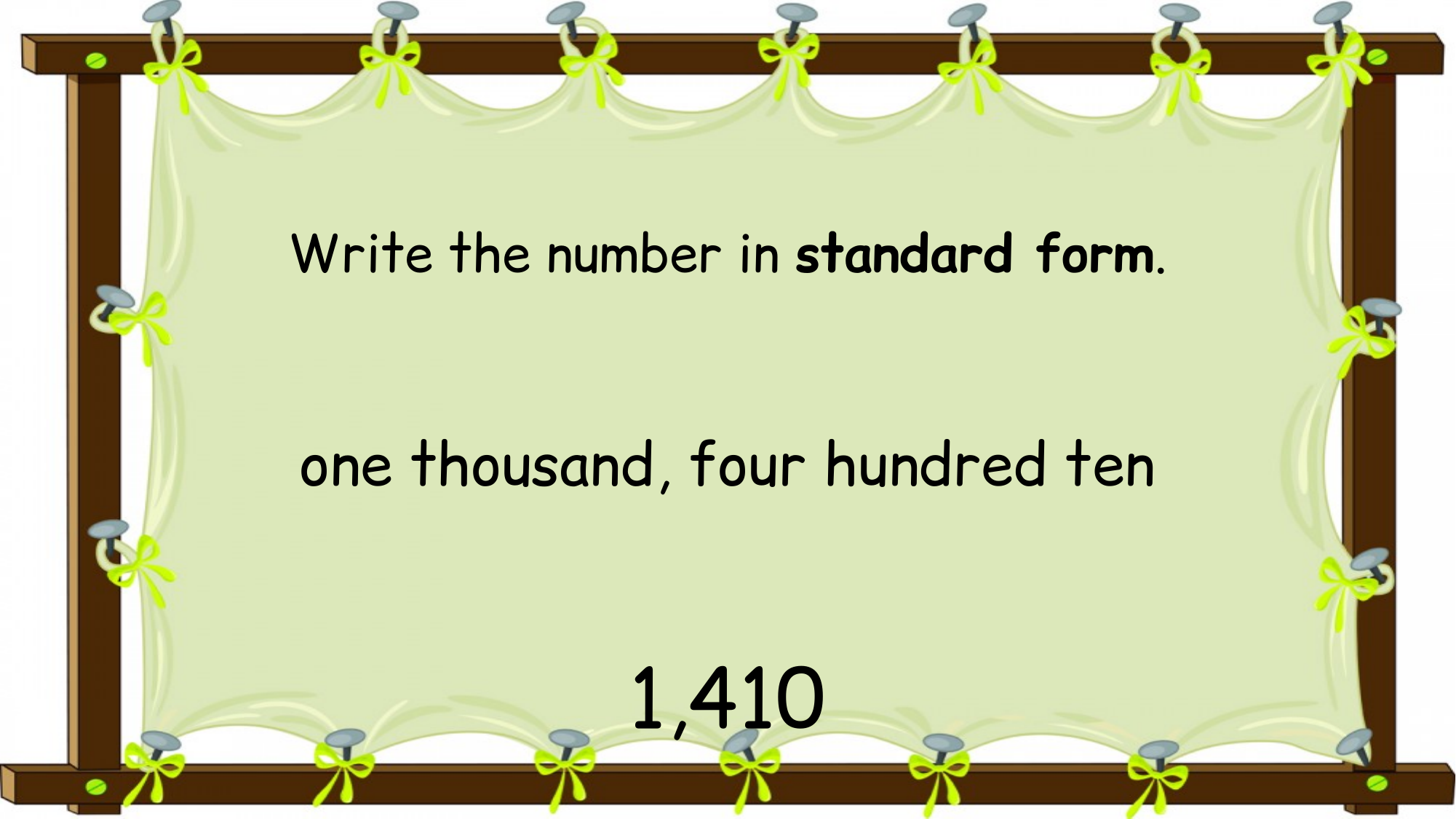

# Write the number in standard form. one thousand, four hundred ten
1,410